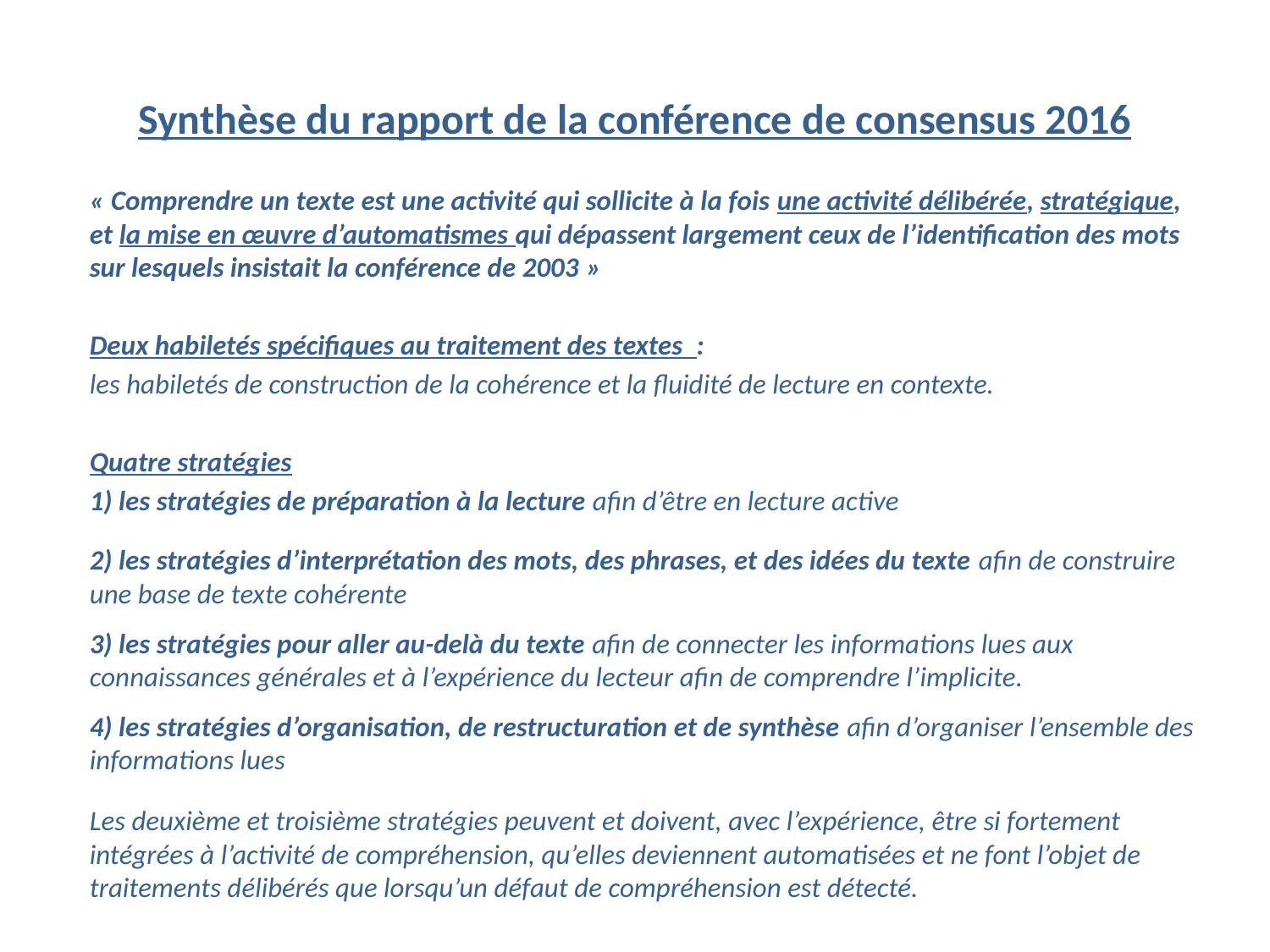

# Synthèse du rapport de la conférence de consensus 2016
	« Comprendre un texte est une activité qui sollicite à la fois une activité délibérée, stratégique,  et la mise en œuvre d’automatismes qui dépassent largement ceux de l’identification des mots sur lesquels insistait la conférence de 2003 »

	Deux habiletés spécifiques au traitement des textes  :
	les habiletés de construction de la cohérence et la fluidité de lecture en contexte.

	Quatre stratégies
	1) les stratégies de préparation à la lecture afin d’être en lecture active

2) les stratégies d’interprétation des mots, des phrases, et des idées du texte afin de construire une base de texte cohérente

	3) les stratégies pour aller au-delà du texte afin de connecter les informations lues aux connaissances générales et à l’expérience du lecteur afin de comprendre l’implicite.

	4) les stratégies d’organisation, de restructuration et de synthèse afin d’organiser l’ensemble des informations lues

	Les deuxième et troisième stratégies peuvent et doivent, avec l’expérience, être si fortement intégrées à l’activité de compréhension, qu’elles deviennent automatisées et ne font l’objet de traitements délibérés que lorsqu’un défaut de compréhension est détecté.